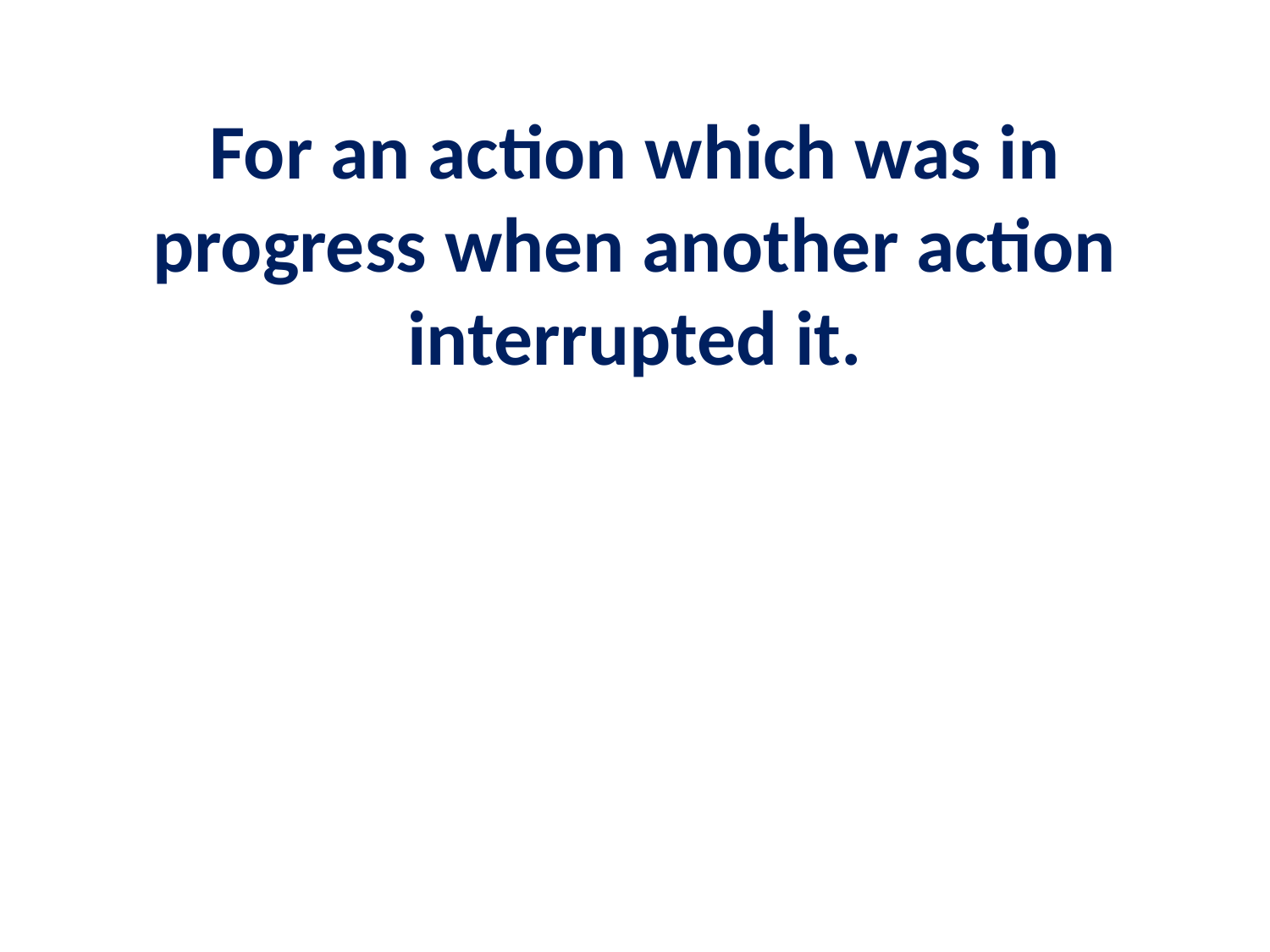

# For an action which was in progress when another action interrupted it.